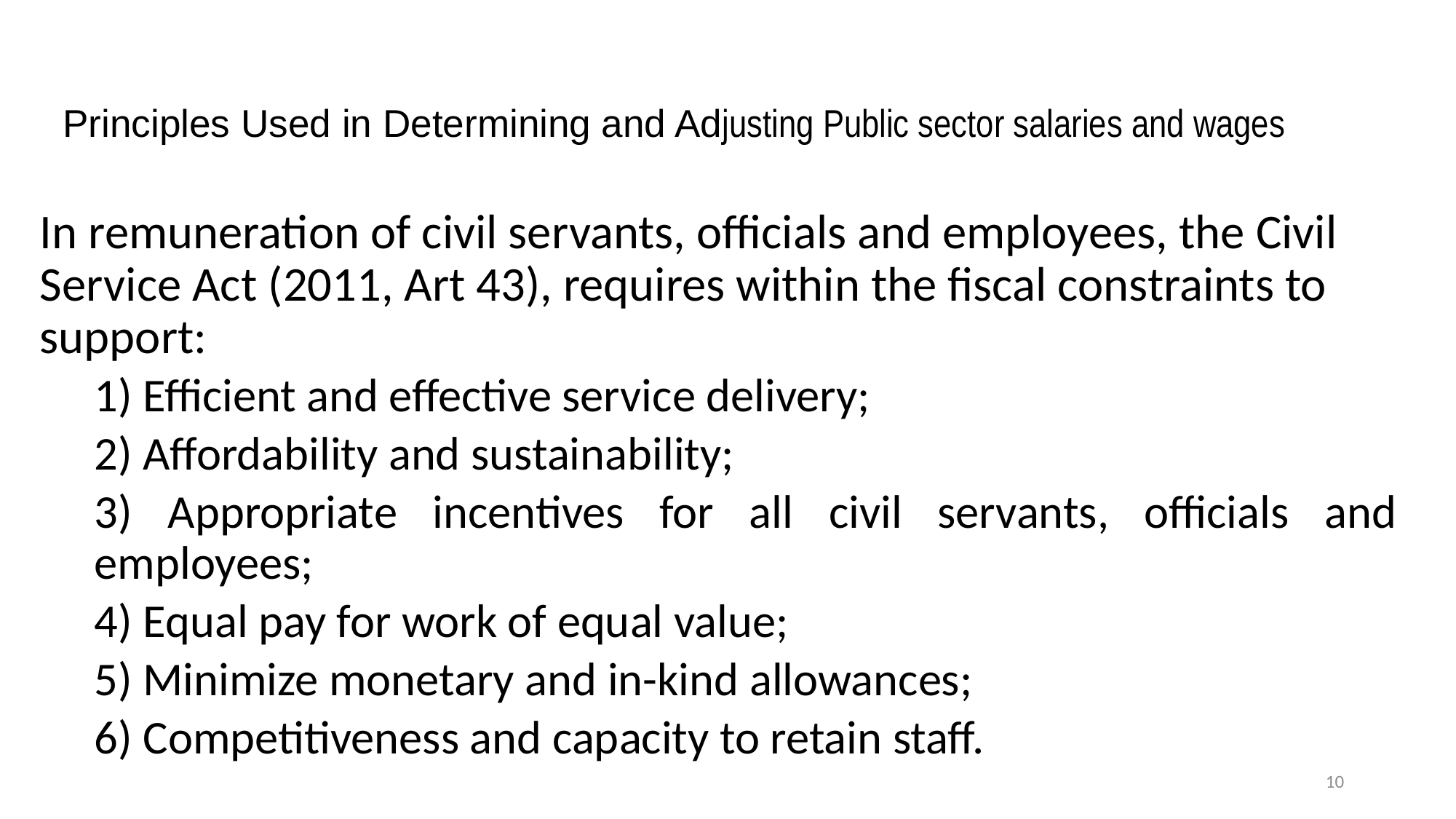

# Principles Used in Determining and Adjusting Public sector salaries and wages
In remuneration of civil servants, officials and employees, the Civil Service Act (2011, Art 43), requires within the fiscal constraints to support:
1) Efficient and effective service delivery;
2) Affordability and sustainability;
3) Appropriate incentives for all civil servants, officials and employees;
4) Equal pay for work of equal value;
5) Minimize monetary and in-kind allowances;
6) Competitiveness and capacity to retain staff.
10